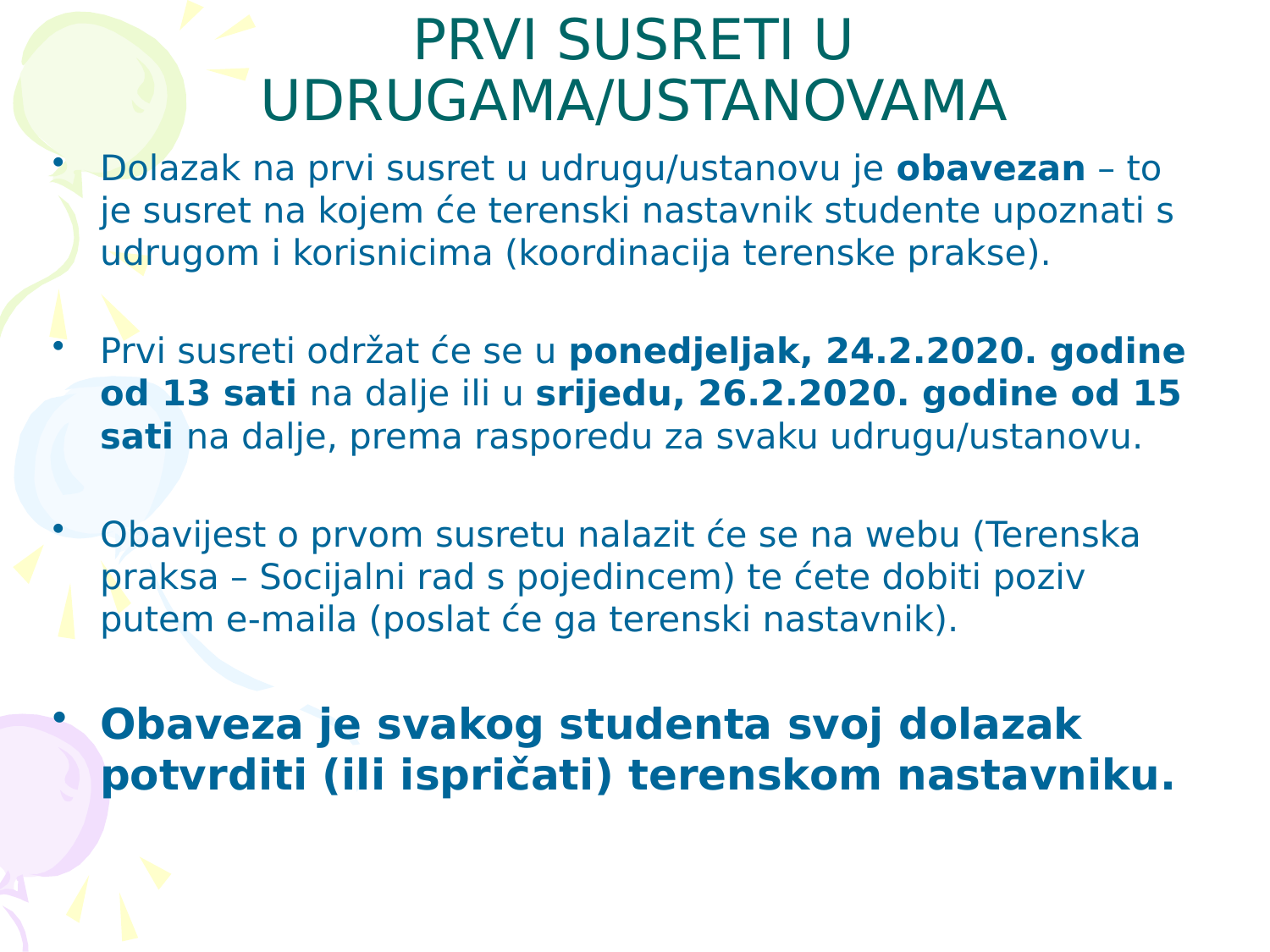

# PRVI SUSRETI U UDRUGAMA/USTANOVAMA
Dolazak na prvi susret u udrugu/ustanovu je obavezan – to je susret na kojem će terenski nastavnik studente upoznati s udrugom i korisnicima (koordinacija terenske prakse).

Prvi susreti održat će se u ponedjeljak, 24.2.2020. godine od 13 sati na dalje ili u srijedu, 26.2.2020. godine od 15 sati na dalje, prema rasporedu za svaku udrugu/ustanovu.

Obavijest o prvom susretu nalazit će se na webu (Terenska praksa – Socijalni rad s pojedincem) te ćete dobiti poziv putem e-maila (poslat će ga terenski nastavnik).

Obaveza je svakog studenta svoj dolazak potvrditi (ili ispričati) terenskom nastavniku.